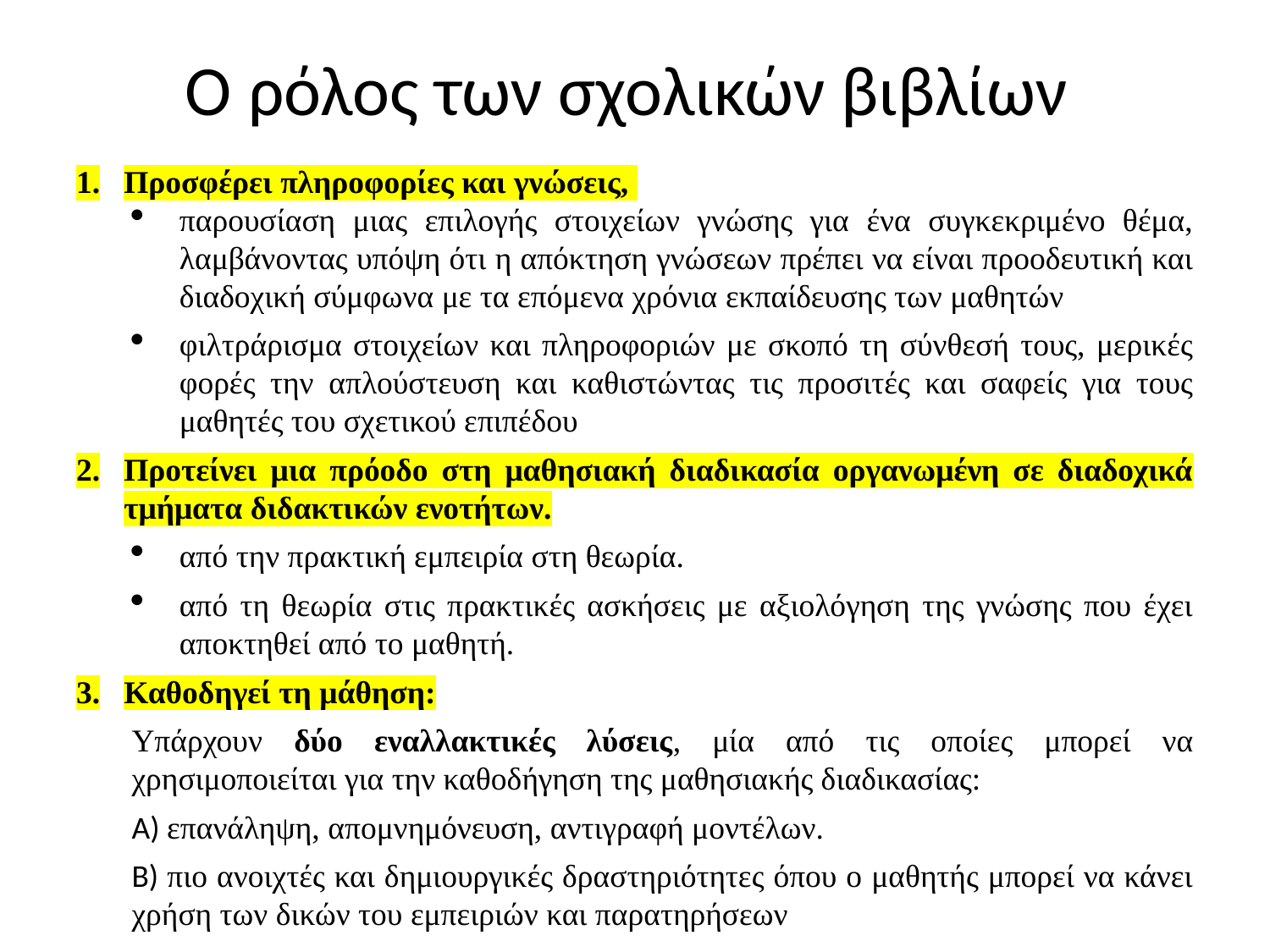

# Ο ρόλος των σχολικών βιβλίων
Προσφέρει πληροφορίες και γνώσεις,
παρουσίαση μιας επιλογής στοιχείων γνώσης για ένα συγκεκριμένο θέμα, λαμβάνοντας υπόψη ότι η απόκτηση γνώσεων πρέπει να είναι προοδευτική και διαδοχική σύμφωνα με τα επόμενα χρόνια εκπαίδευσης των μαθητών
φιλτράρισμα στοιχείων και πληροφοριών με σκοπό τη σύνθεσή τους, μερικές φορές την απλούστευση και καθιστώντας τις προσιτές και σαφείς για τους μαθητές του σχετικού επιπέδου
Προτείνει μια πρόοδο στη μαθησιακή διαδικασία οργανωμένη σε διαδοχικά τμήματα διδακτικών ενοτήτων.
από την πρακτική εμπειρία στη θεωρία.
από τη θεωρία στις πρακτικές ασκήσεις με αξιολόγηση της γνώσης που έχει αποκτηθεί από το μαθητή.
Καθοδηγεί τη μάθηση:
Υπάρχουν δύο εναλλακτικές λύσεις, μία από τις οποίες μπορεί να χρησιμοποιείται για την καθοδήγηση της μαθησιακής διαδικασίας:
Α) επανάληψη, απομνημόνευση, αντιγραφή μοντέλων.
Β) πιο ανοιχτές και δημιουργικές δραστηριότητες όπου ο μαθητής μπορεί να κάνει χρήση των δικών του εμπειριών και παρατηρήσεων